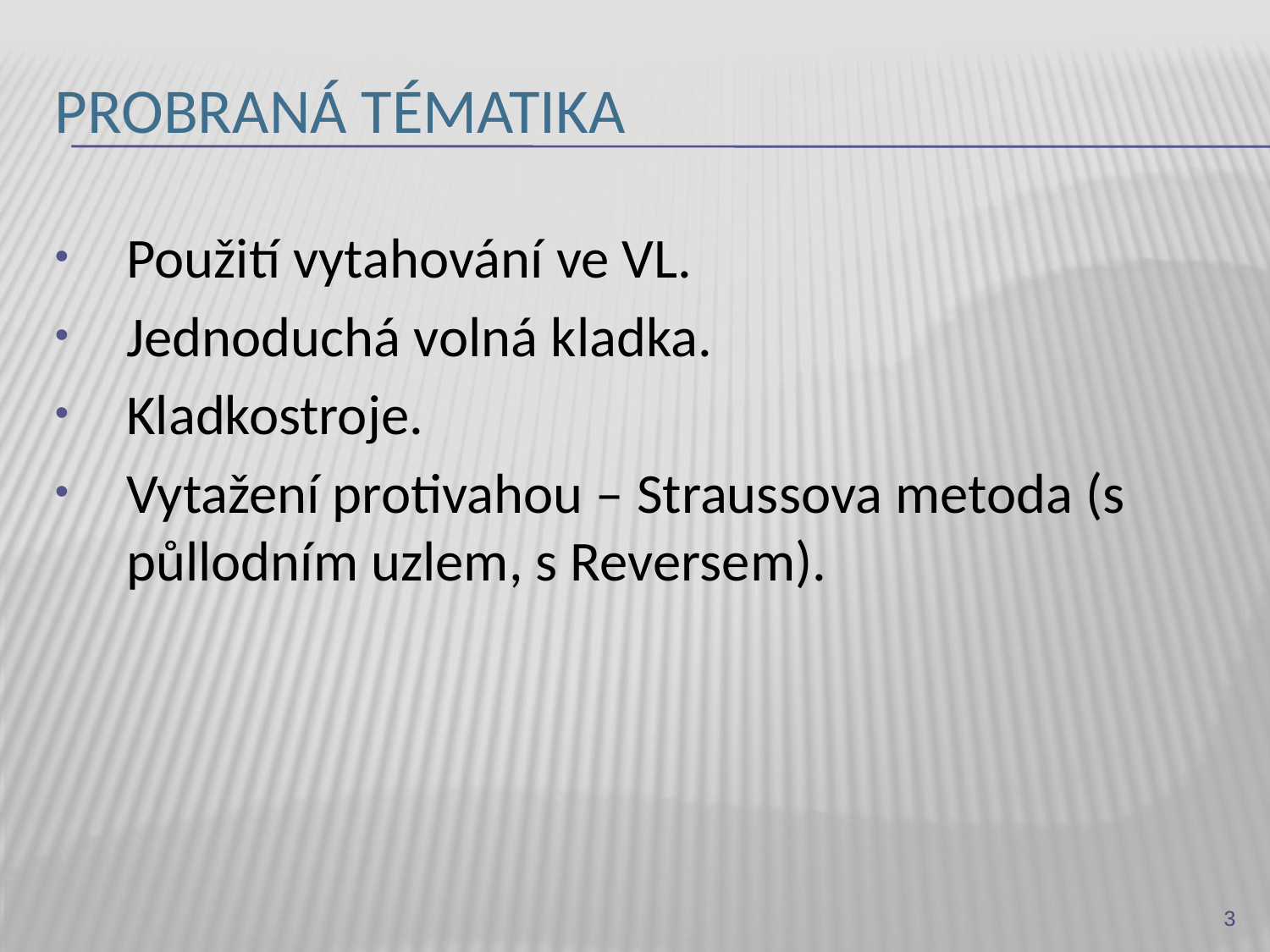

# Probraná tématika
Použití vytahování ve VL.
Jednoduchá volná kladka.
Kladkostroje.
Vytažení protivahou – Straussova metoda (s půllodním uzlem, s Reversem).
3